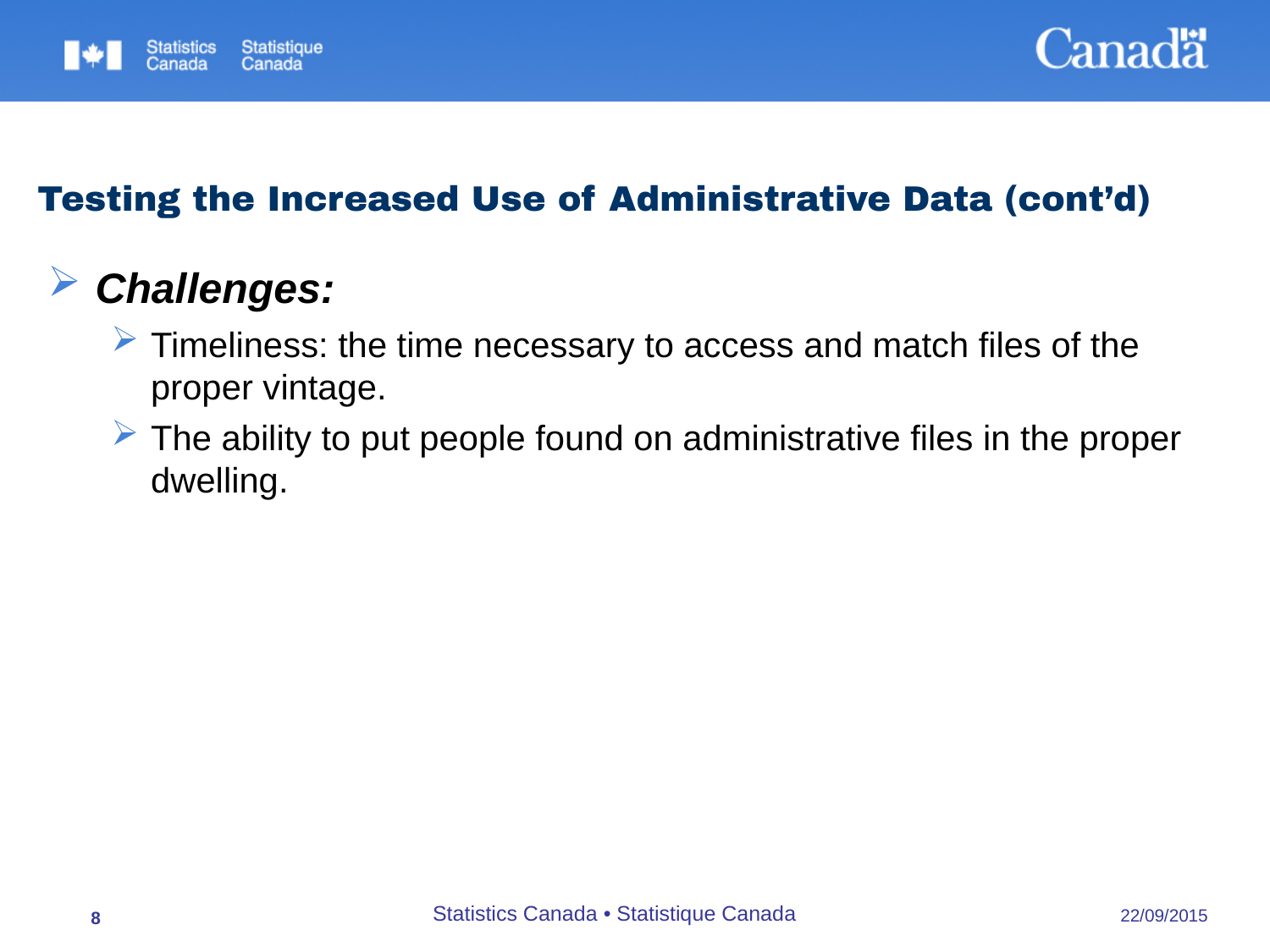

# Testing the Increased Use of Administrative Data (cont’d)
Challenges:
Timeliness: the time necessary to access and match files of the proper vintage.
The ability to put people found on administrative files in the proper dwelling.

Statistics Canada • Statistique Canada
22/09/2015
8